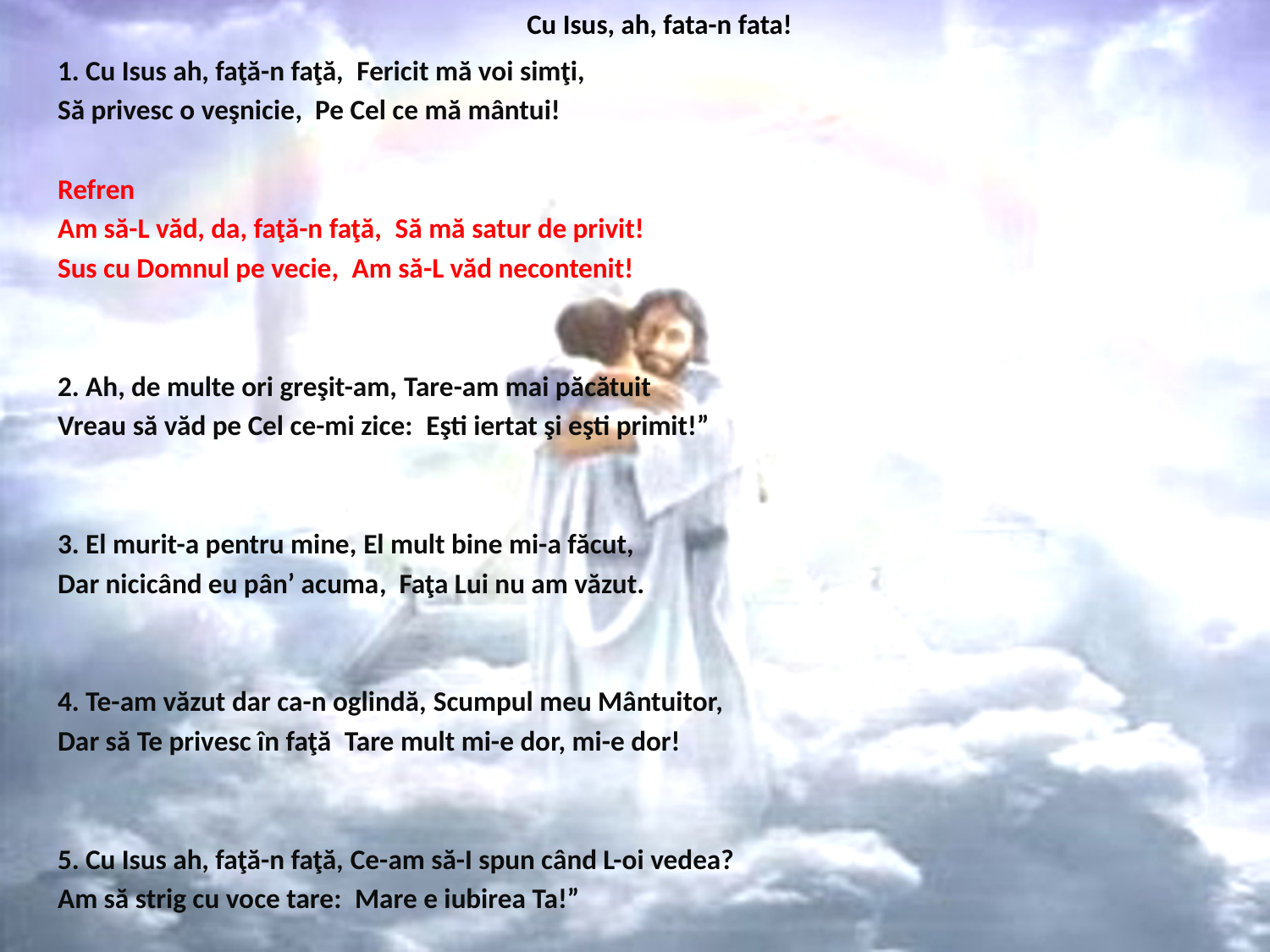

# Cu Isus, ah, fata-n fata!
1. Cu Isus ah, faţă-n faţă,  Fericit mă voi simţi,
Să privesc o veşnicie,  Pe Cel ce mă mântui!

Refren
Am să-L văd, da, faţă-n faţă,  Să mă satur de privit!
Sus cu Domnul pe vecie,  Am să-L văd necontenit!

2. Ah, de multe ori greşit-am, Tare-am mai păcătuit
Vreau să văd pe Cel ce-mi zice:  Eşti iertat şi eşti primit!”

3. El murit-a pentru mine, El mult bine mi-a făcut,
Dar nicicând eu pân’ acuma,  Faţa Lui nu am văzut.

4. Te-am văzut dar ca-n oglindă, Scumpul meu Mântuitor,
Dar să Te privesc în faţă  Tare mult mi-e dor, mi-e dor!

5. Cu Isus ah, faţă-n faţă, Ce-am să-I spun când L-oi vedea?
Am să strig cu voce tare:  Mare e iubirea Ta!”